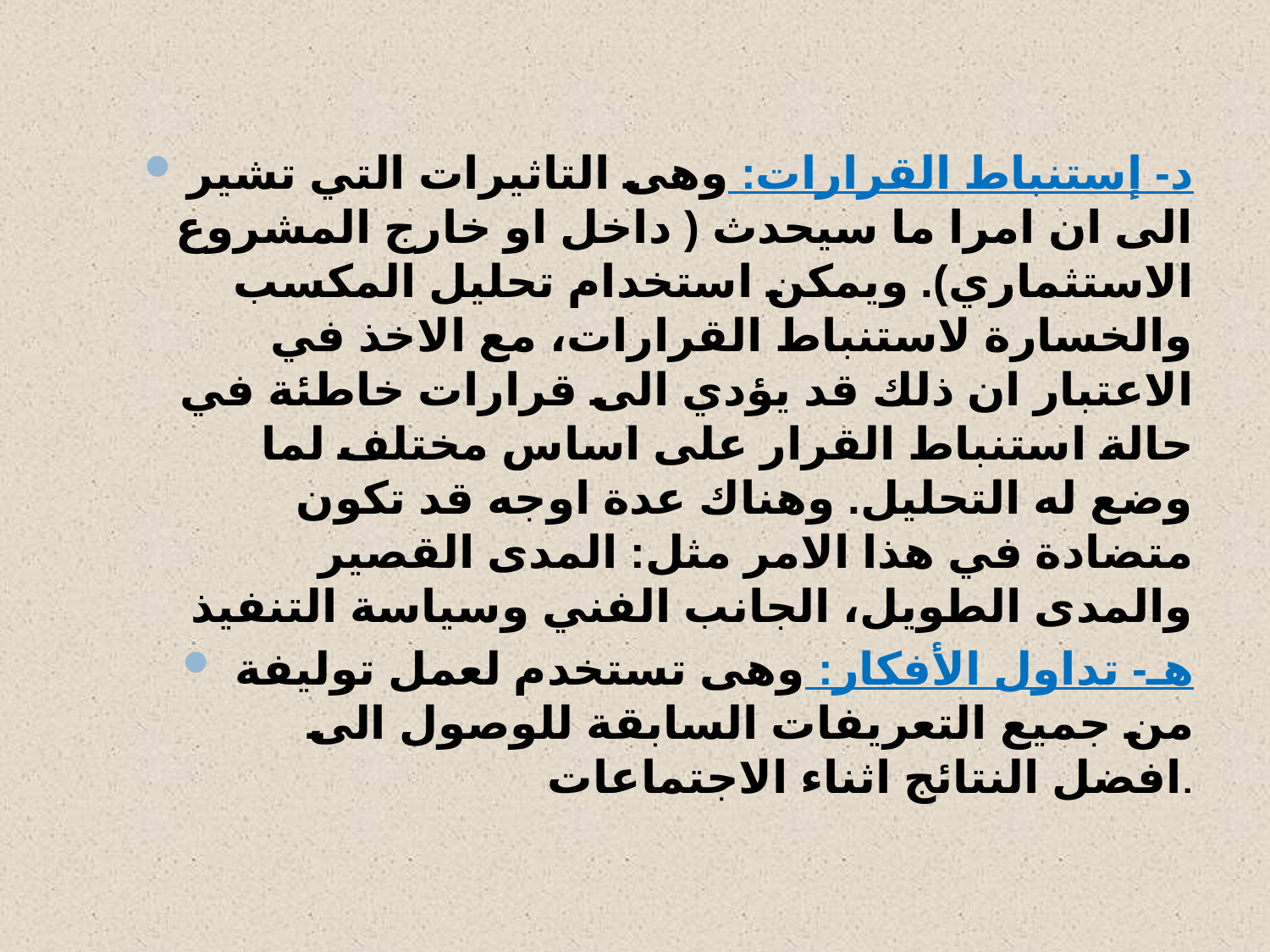

#
د- إستنباط القرارات: وهى التاثيرات التي تشير الى ان امرا ما سيحدث ( داخل او خارج المشروع الاستثماري). ويمكن استخدام تحليل المكسب والخسارة لاستنباط القرارات، مع الاخذ في الاعتبار ان ذلك قد يؤدي الى قرارات خاطئة في حالة استنباط القرار على اساس مختلف لما وضع له التحليل. وهناك عدة اوجه قد تكون متضادة في هذا الامر مثل: المدى القصير والمدى الطويل، الجانب الفني وسياسة التنفيذ
هـ- تداول الأفكار: وهى تستخدم لعمل توليفة من جميع التعريفات السابقة للوصول الى افضل النتائج اثناء الاجتماعات.